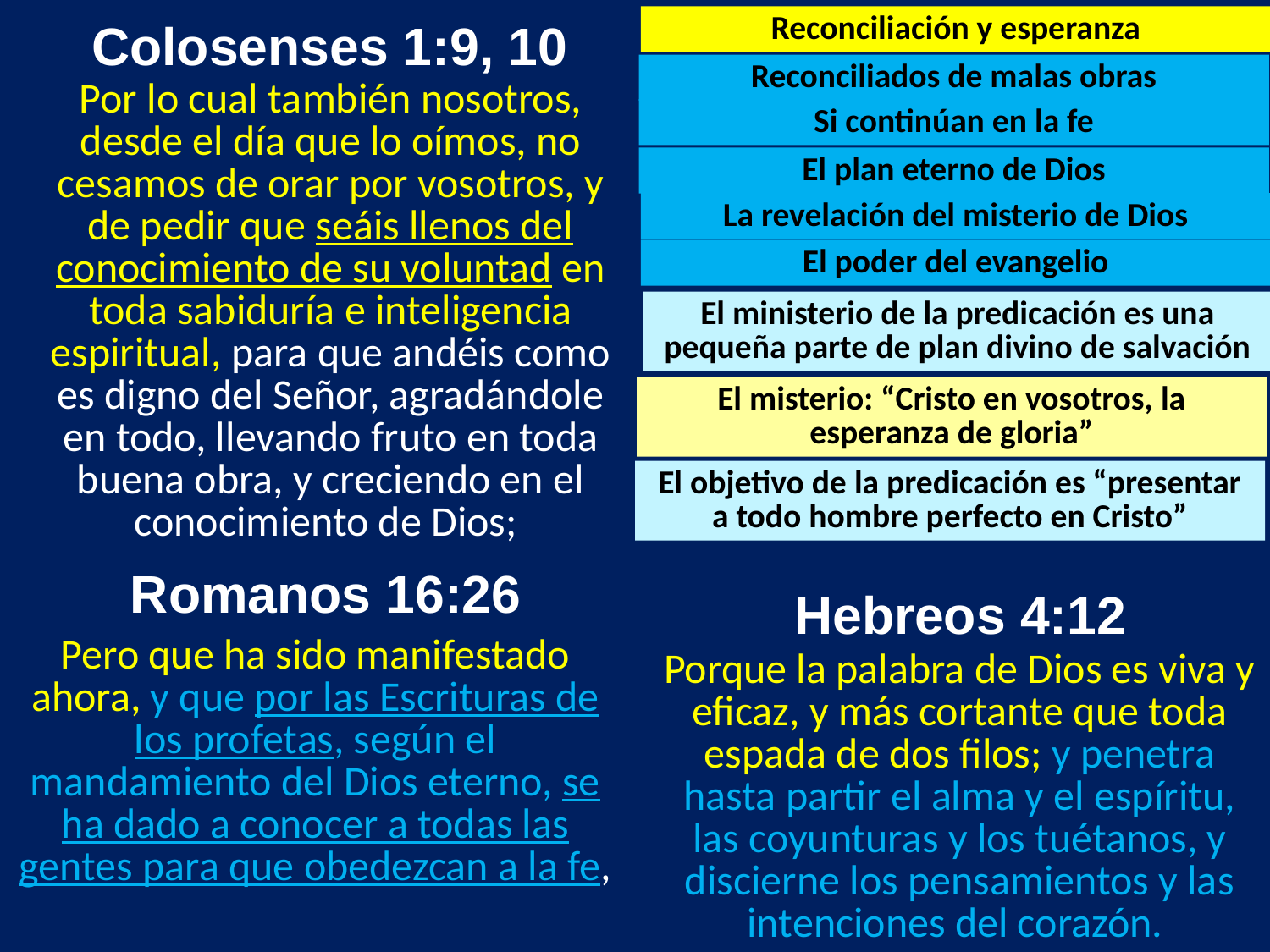

Colosenses 1:9, 10
Reconciliación y esperanza
Reconciliados de malas obras
Por lo cual también nosotros, desde el día que lo oímos, no cesamos de orar por vosotros, y de pedir que seáis llenos del conocimiento de su voluntad en toda sabiduría e inteligencia espiritual, para que andéis como es digno del Señor, agradándole en todo, llevando fruto en toda buena obra, y creciendo en el conocimiento de Dios;
Si continúan en la fe
El plan eterno de Dios
La revelación del misterio de Dios
El poder del evangelio
El ministerio de la predicación es una pequeña parte de plan divino de salvación
El misterio: “Cristo en vosotros, la esperanza de gloria”
El objetivo de la predicación es “presentar a todo hombre perfecto en Cristo”
Romanos 16:26
Hebreos 4:12
Pero que ha sido manifestado ahora, y que por las Escrituras de los profetas, según el mandamiento del Dios eterno, se ha dado a conocer a todas las gentes para que obedezcan a la fe,
Porque la palabra de Dios es viva y eficaz, y más cortante que toda espada de dos filos; y penetra hasta partir el alma y el espíritu, las coyunturas y los tuétanos, y discierne los pensamientos y las intenciones del corazón.